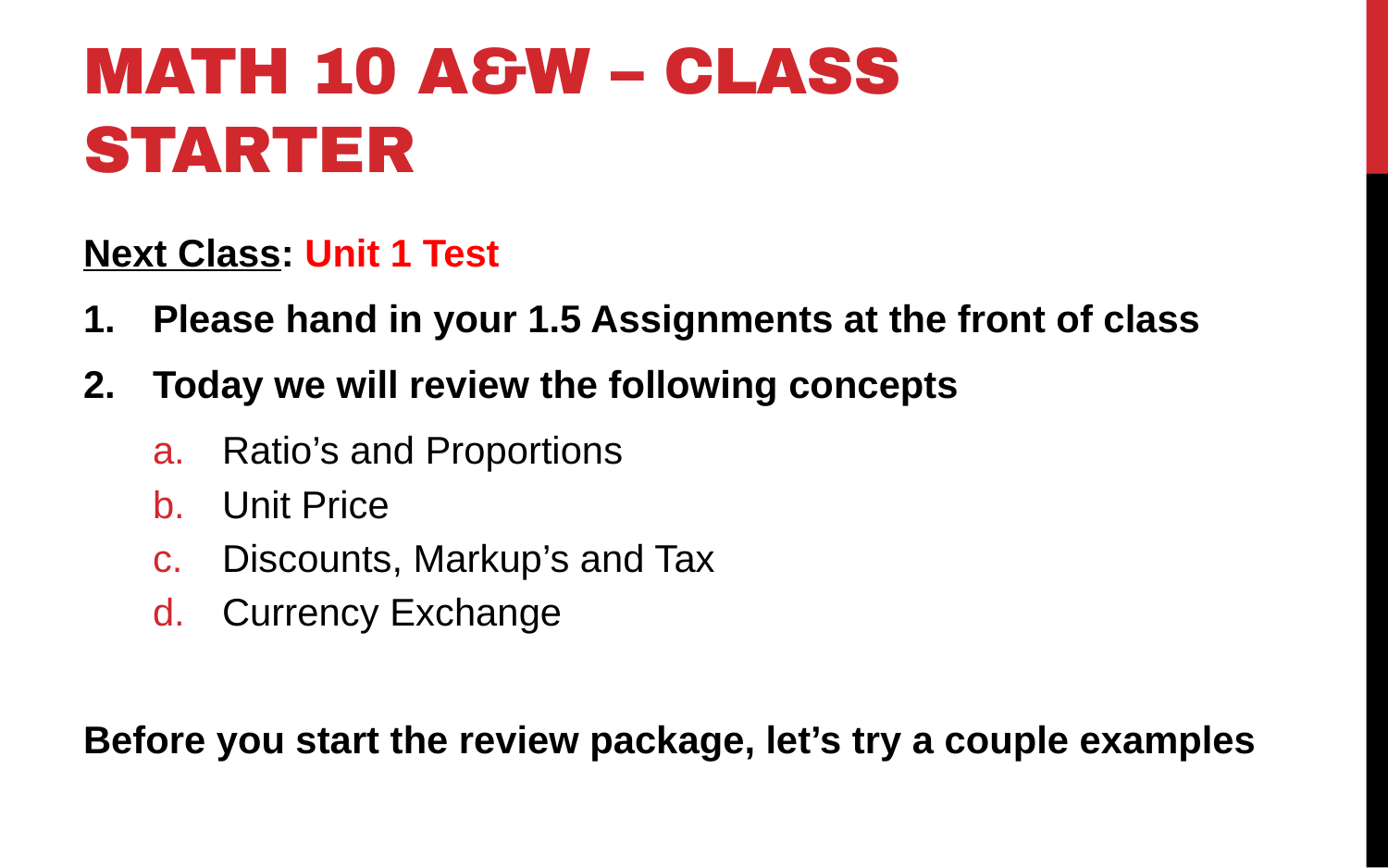

# Math 10 A&W – Class starter
Next Class: Unit 1 Test
Please hand in your 1.5 Assignments at the front of class
Today we will review the following concepts
Ratio’s and Proportions
Unit Price
Discounts, Markup’s and Tax
Currency Exchange

Before you start the review package, let’s try a couple examples